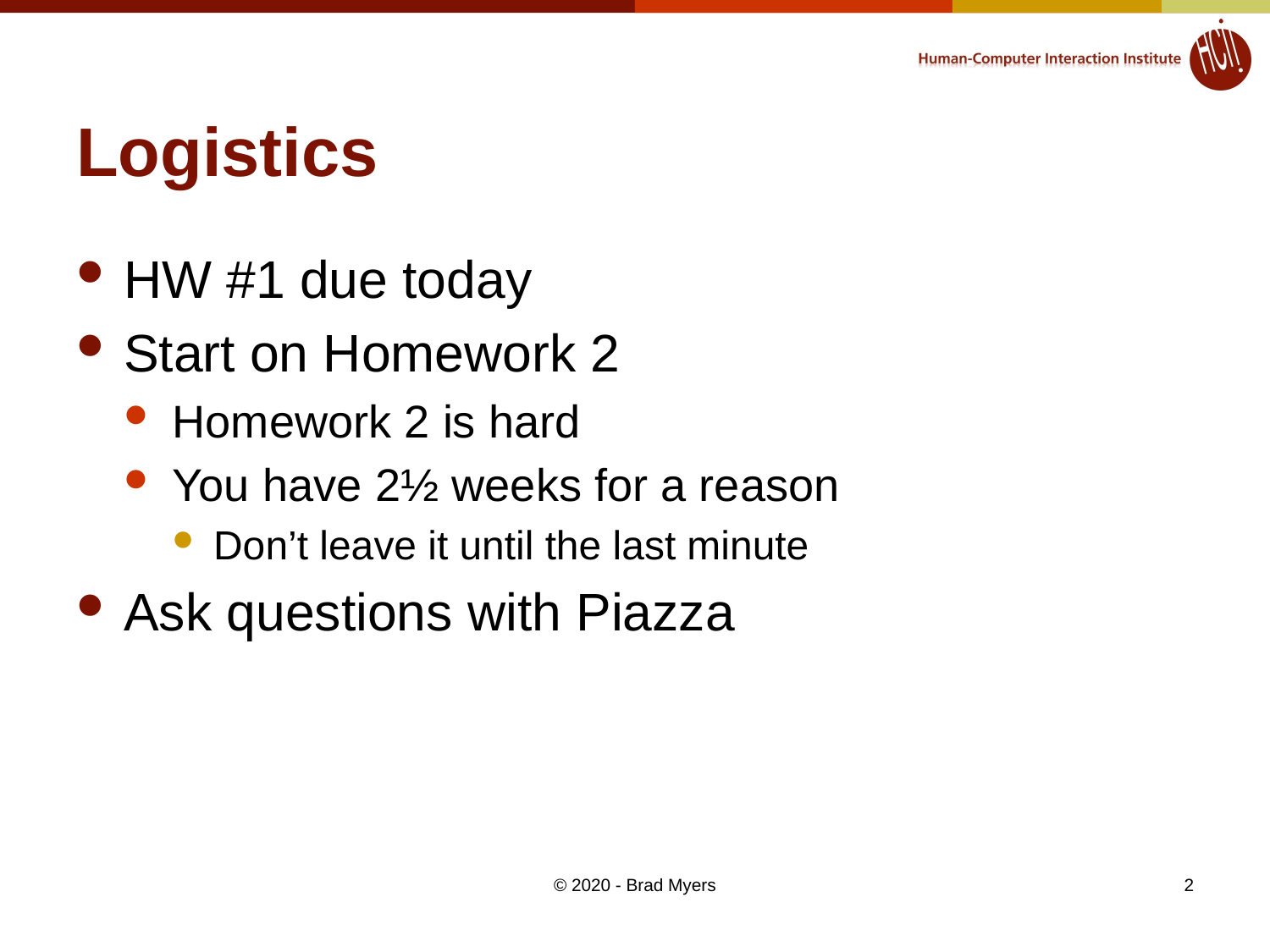

# Logistics
HW #1 due today
Start on Homework 2
Homework 2 is hard
You have 2½ weeks for a reason
Don’t leave it until the last minute
Ask questions with Piazza
© 2020 - Brad Myers
2